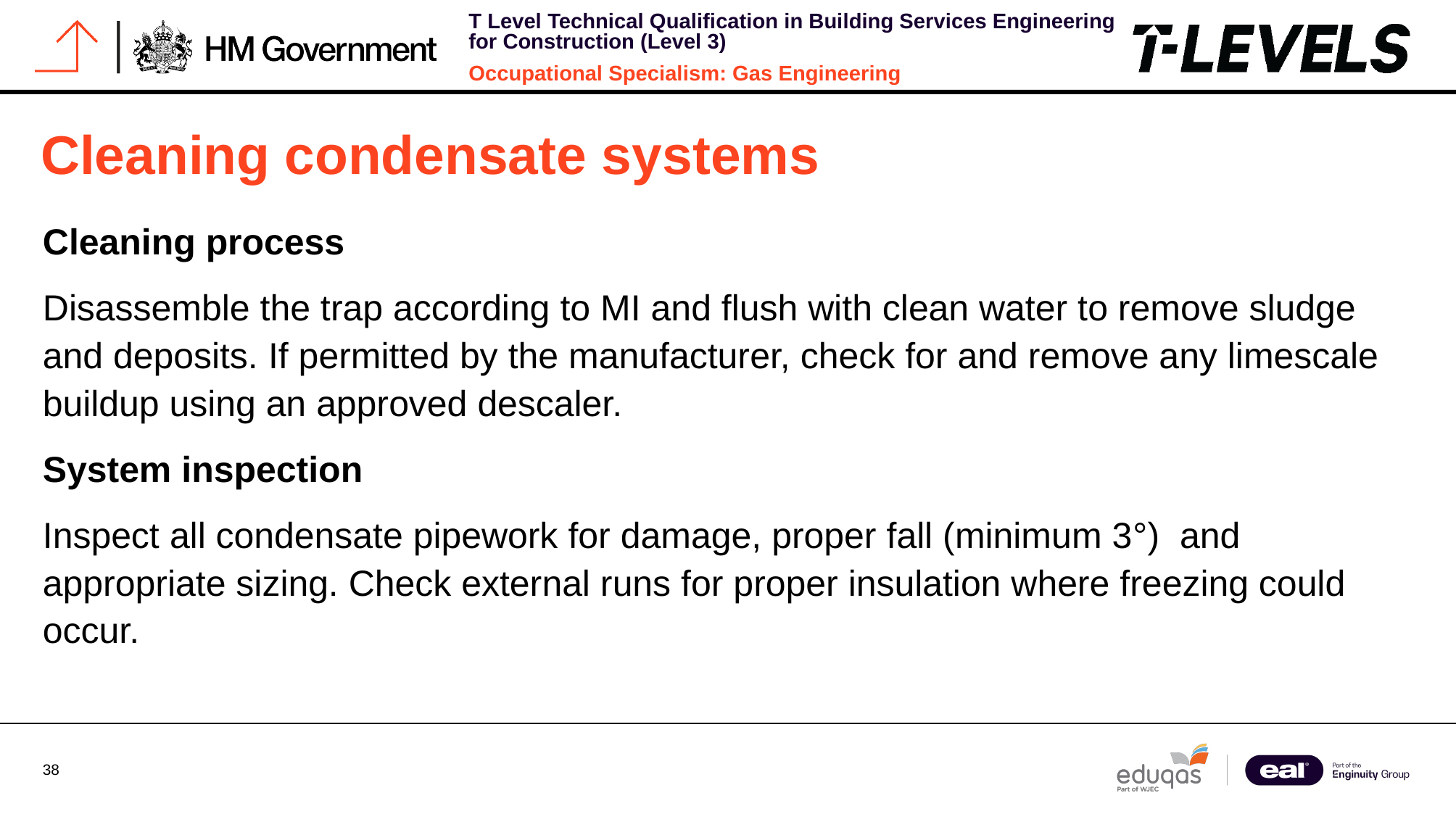

# Cleaning condensate systems
Cleaning process
Disassemble the trap according to MI and flush with clean water to remove sludge and deposits. If permitted by the manufacturer, check for and remove any limescale buildup using an approved descaler.
System inspection
Inspect all condensate pipework for damage, proper fall (minimum 3°)  and appropriate sizing. Check external runs for proper insulation where freezing could occur.